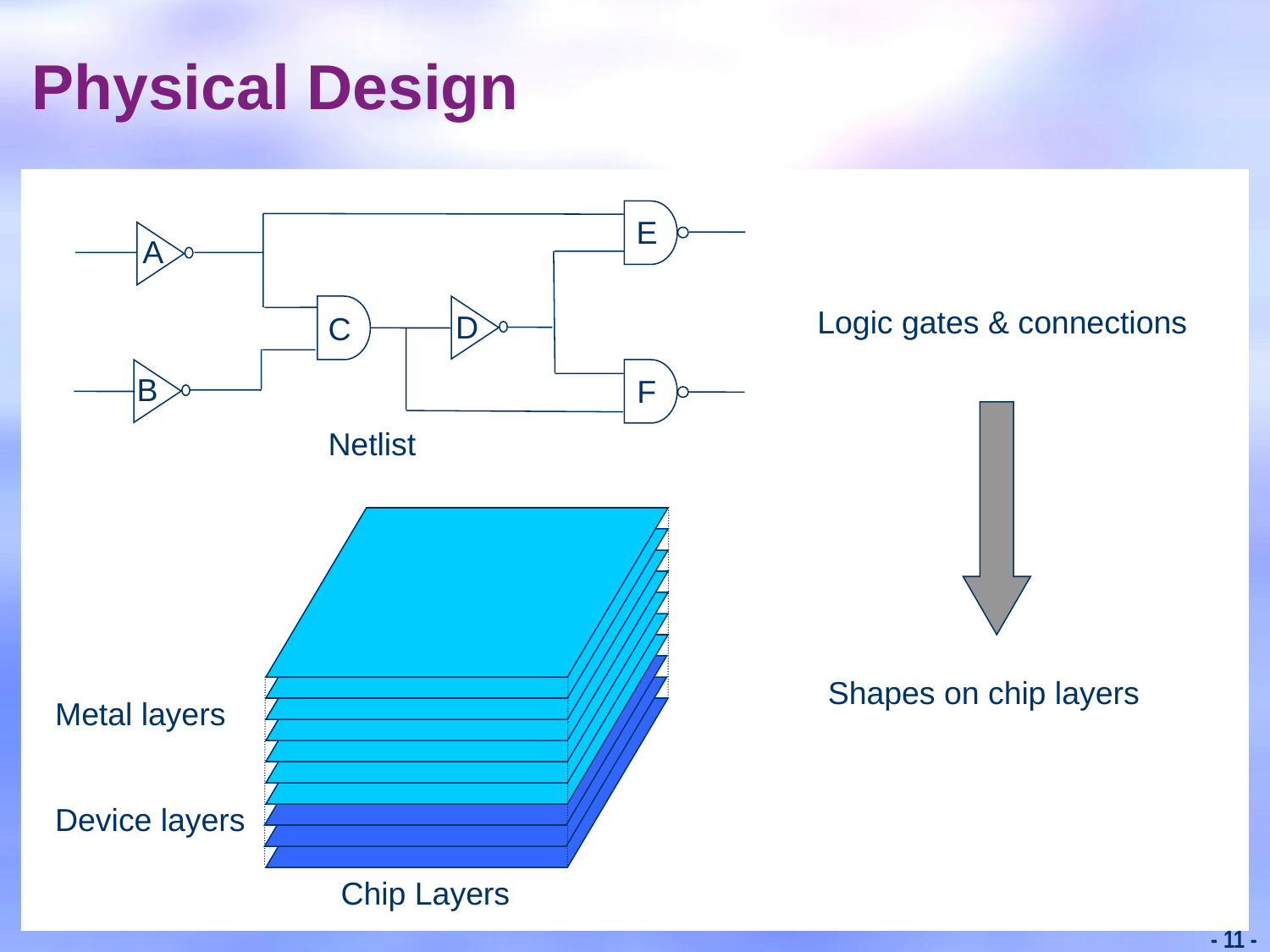

# Physical Design

E

A

Logic gates & connections
D
C

B
F

Netlist

Metal layers

Device layers
Chip Layers
Shapes on chip layers
- 11 -